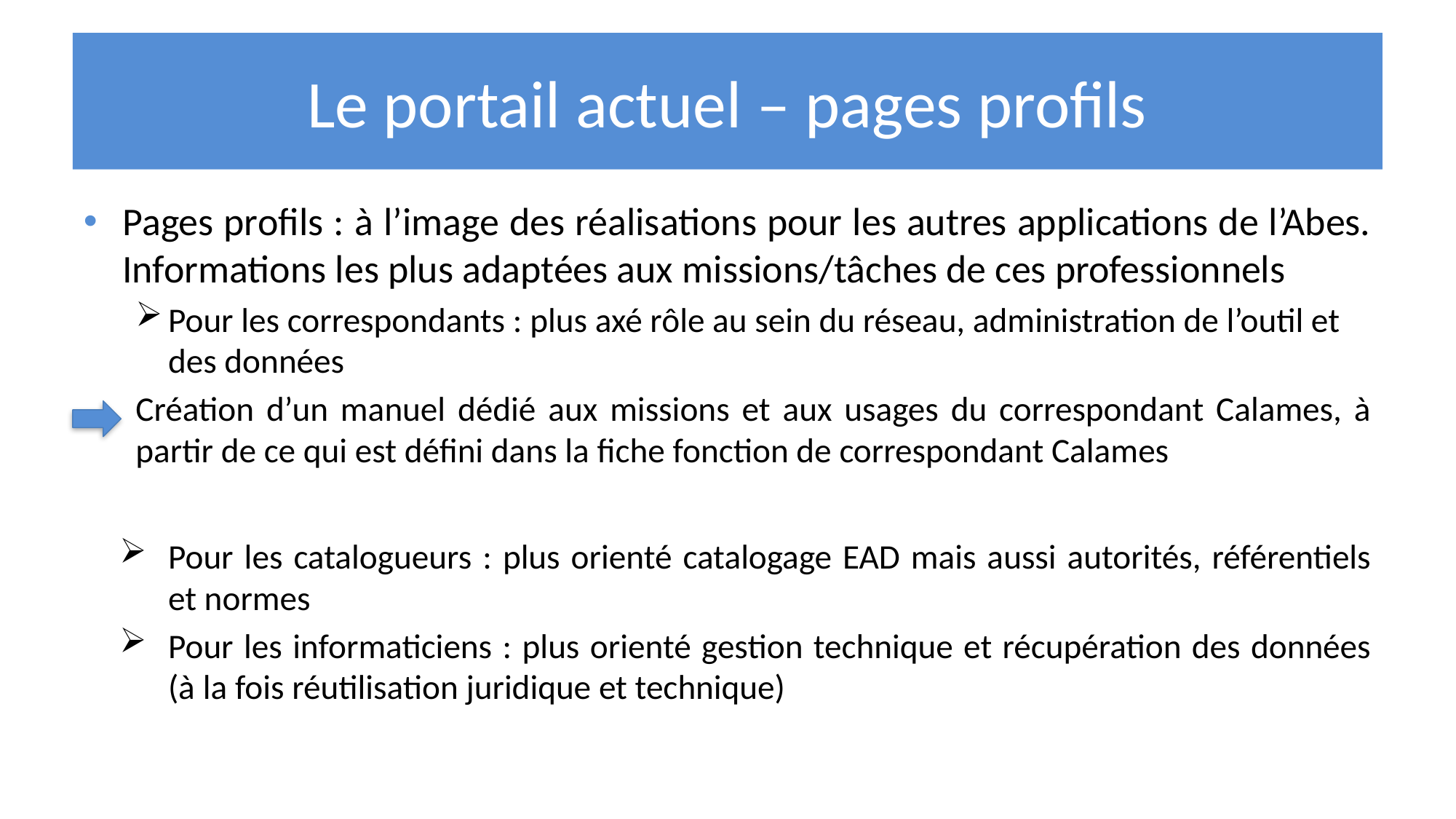

# Le portail actuel – pages profils
Pages profils : à l’image des réalisations pour les autres applications de l’Abes. Informations les plus adaptées aux missions/tâches de ces professionnels
Pour les correspondants : plus axé rôle au sein du réseau, administration de l’outil et des données
Création d’un manuel dédié aux missions et aux usages du correspondant Calames, à partir de ce qui est défini dans la fiche fonction de correspondant Calames

Pour les catalogueurs : plus orienté catalogage EAD mais aussi autorités, référentiels et normes
Pour les informaticiens : plus orienté gestion technique et récupération des données (à la fois réutilisation juridique et technique)